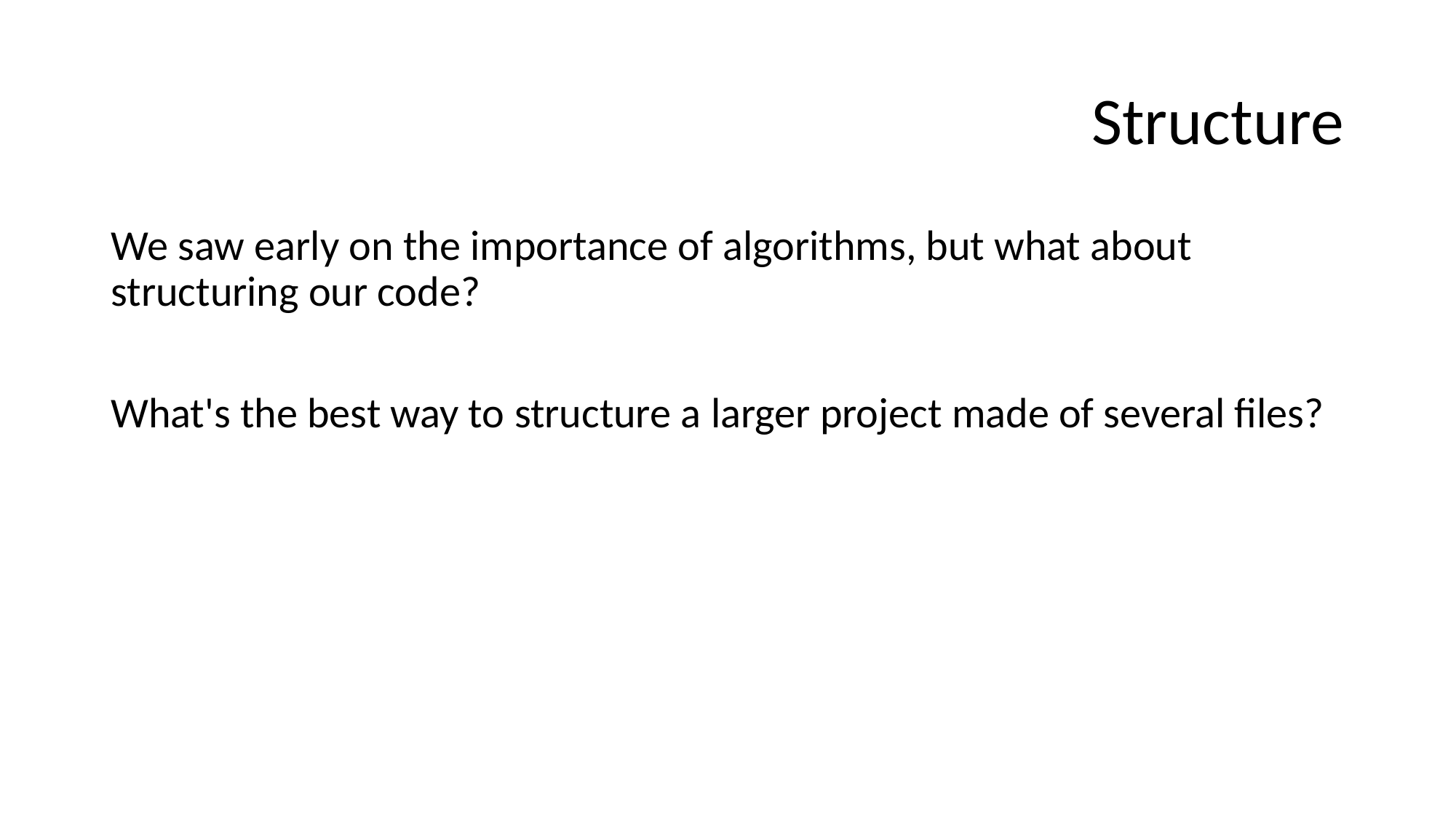

# Structure
We saw early on the importance of algorithms, but what about structuring our code?

What's the best way to structure a larger project made of several files?